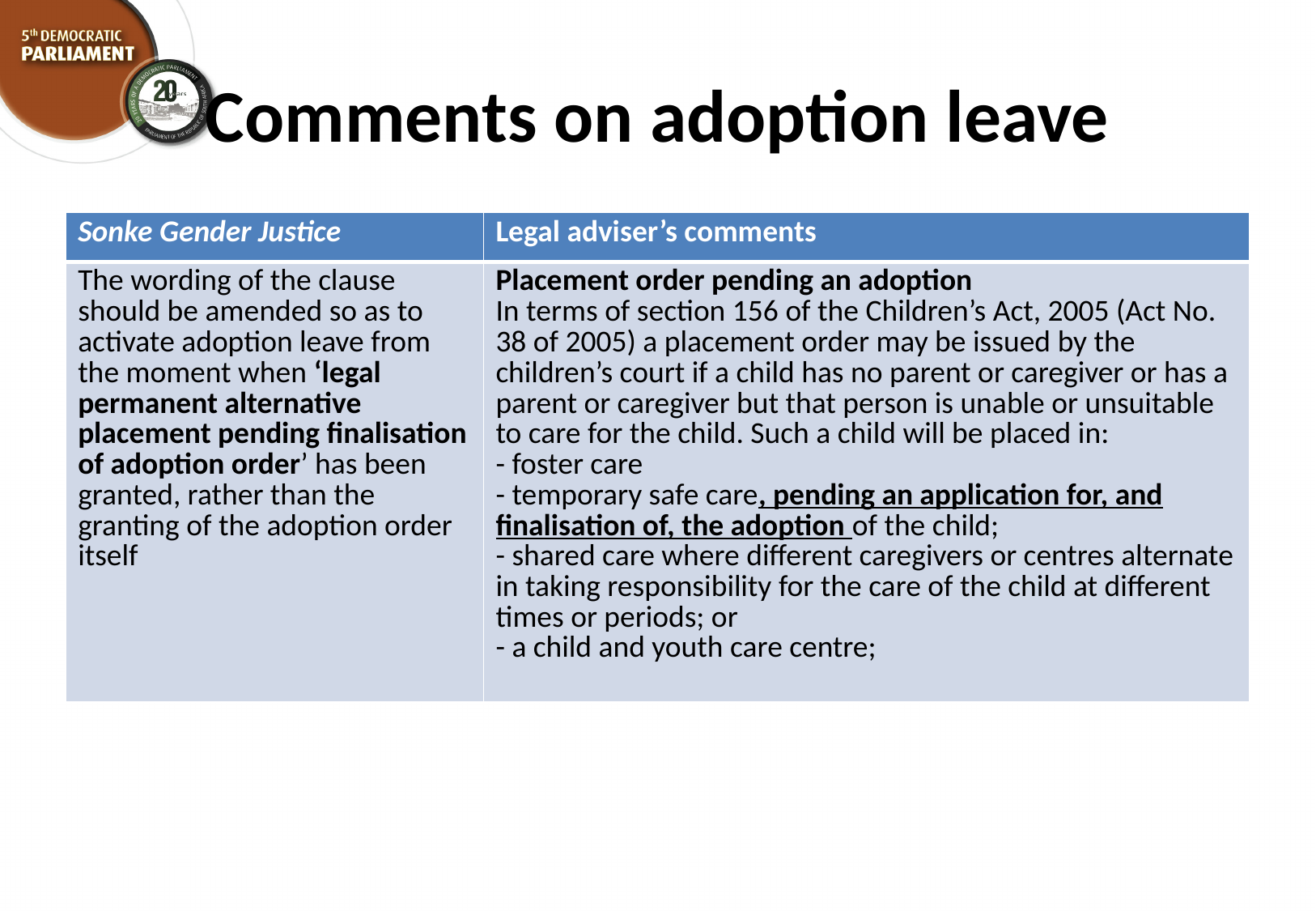

# Comments on adoption leave
| Sonke Gender Justice | Legal adviser’s comments |
| --- | --- |
| The wording of the clause should be amended so as to activate adoption leave from the moment when ‘legal permanent alternative placement pending finalisation of adoption order’ has been granted, rather than the granting of the adoption order itself | Placement order pending an adoption In terms of section 156 of the Children’s Act, 2005 (Act No. 38 of 2005) a placement order may be issued by the children’s court if a child has no parent or caregiver or has a parent or caregiver but that person is unable or unsuitable to care for the child. Such a child will be placed in: - foster care - temporary safe care, pending an application for, and finalisation of, the adoption of the child; - shared care where different caregivers or centres alternate in taking responsibility for the care of the child at different times or periods; or - a child and youth care centre; |